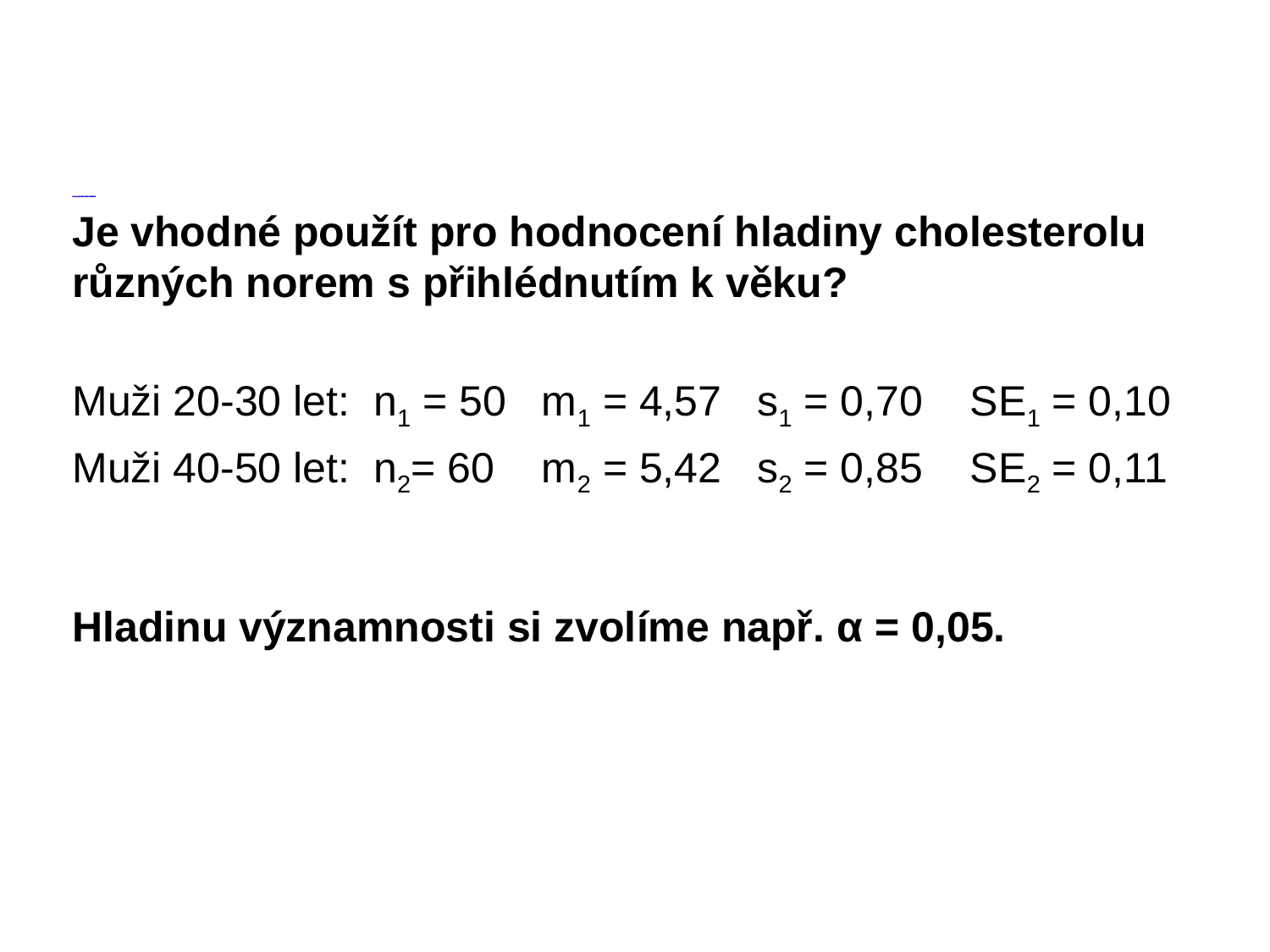

# Příklad: SROVNÁVÁNÍ PRŮMĚRŮ
Je vhodné použít pro hodnocení hladiny cholesterolu různých norem s přihlédnutím k věku?

Muži 20-30 let:  n1 = 50   m1 = 4,57   s1 = 0,70    SE1 = 0,10
Muži 40-50 let:  n2= 60    m2 = 5,42   s2 = 0,85    SE2 = 0,11

Hladinu významnosti si zvolíme např. α = 0,05.